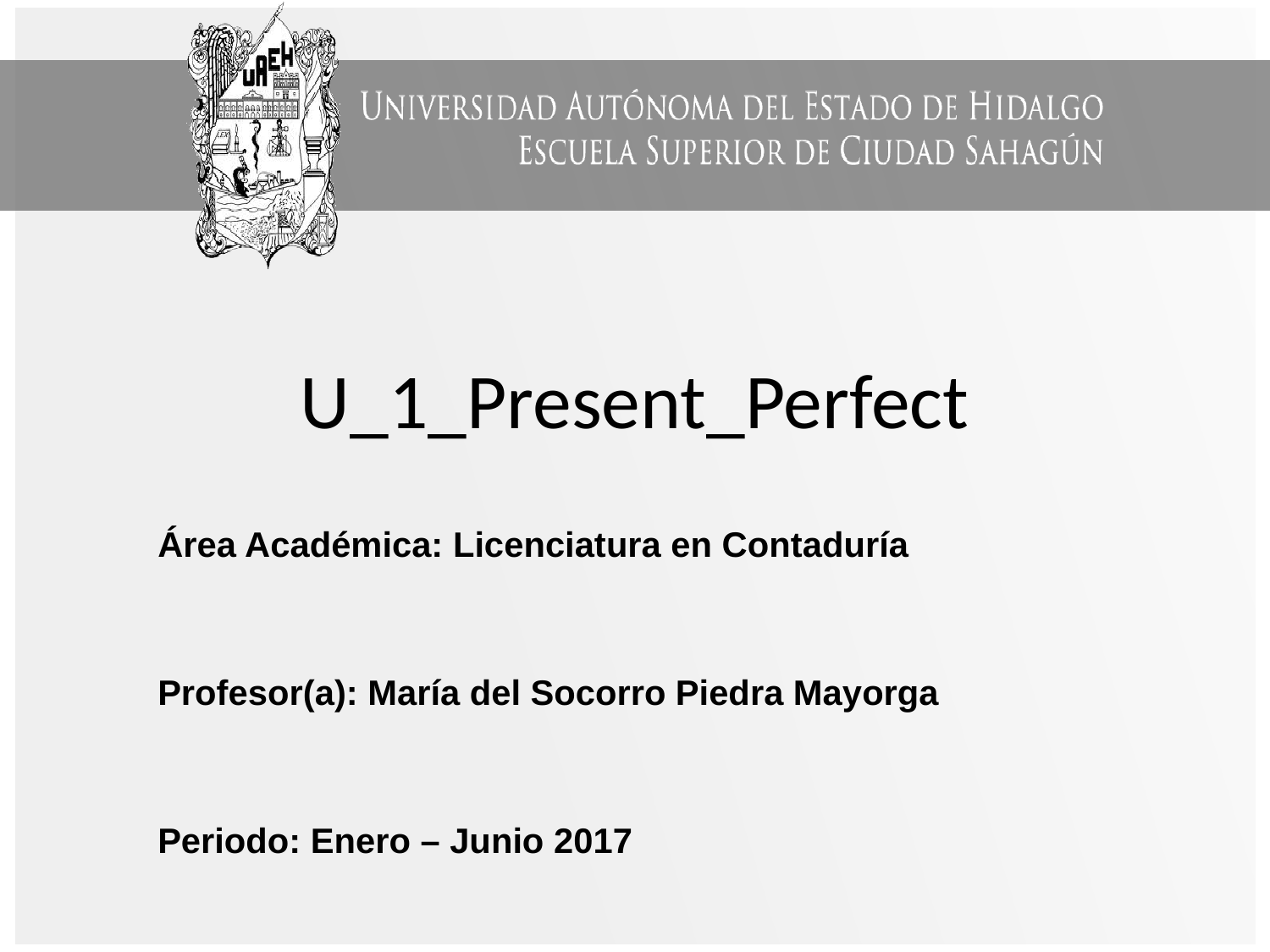

# U_1_Present_Perfect
Área Académica: Licenciatura en Contaduría

Profesor(a): María del Socorro Piedra Mayorga

Periodo: Enero – Junio 2017